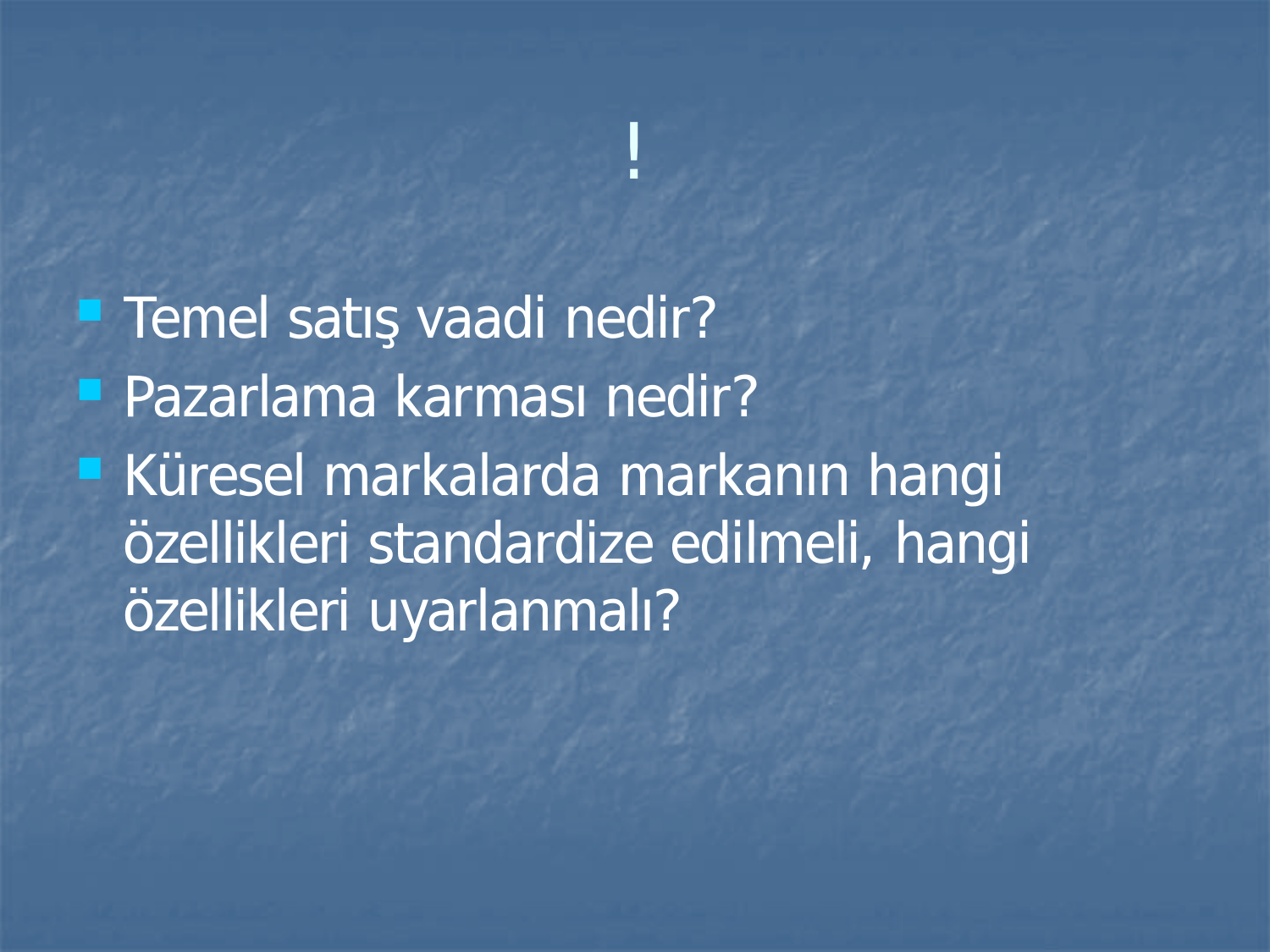

# !
Temel satış vaadi nedir?
Pazarlama karması nedir?
Küresel markalarda markanın hangi özellikleri standardize edilmeli, hangi özellikleri uyarlanmalı?